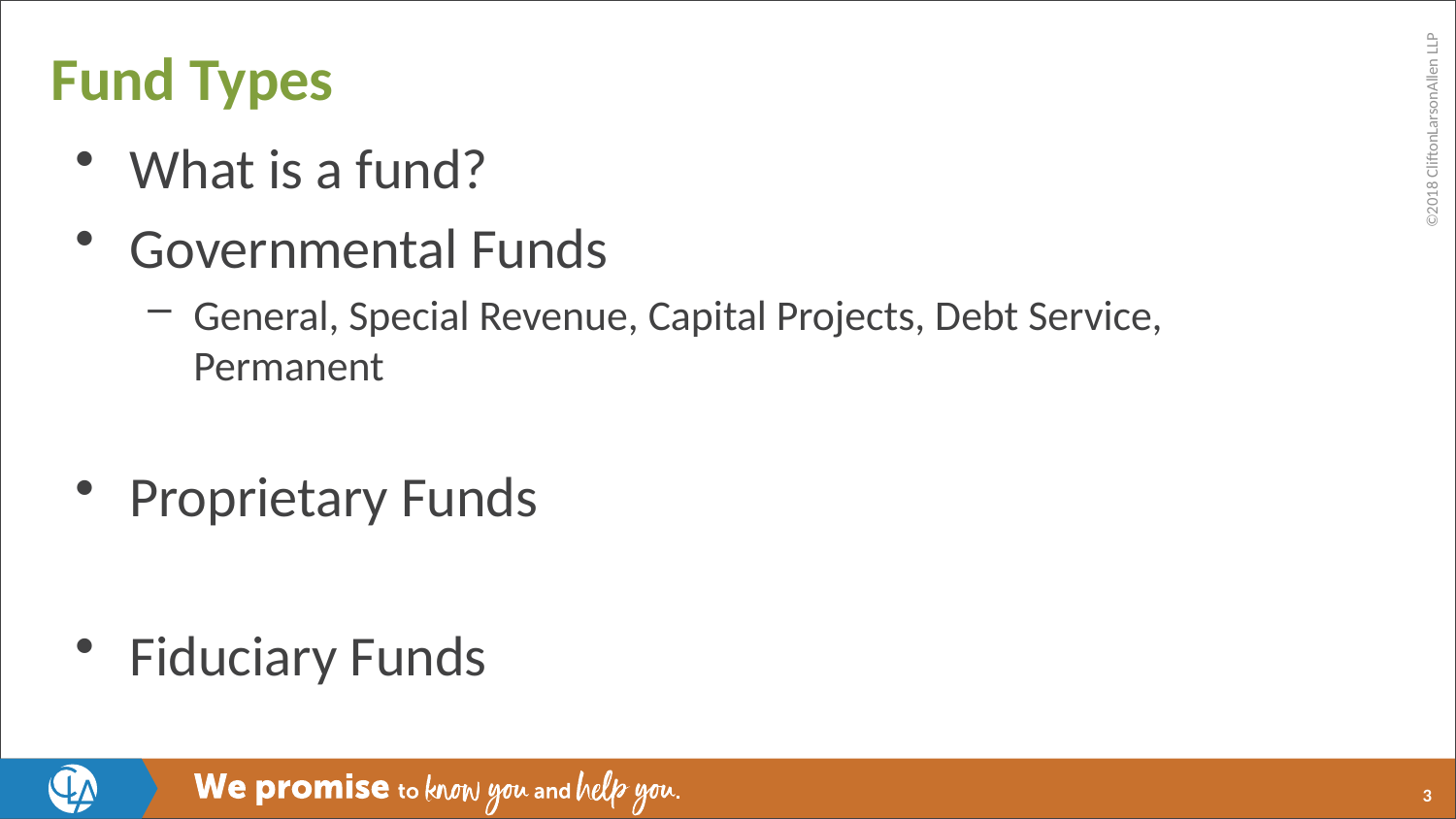

# Fund Types
What is a fund?
Governmental Funds
General, Special Revenue, Capital Projects, Debt Service, Permanent

Proprietary Funds

Fiduciary Funds

3